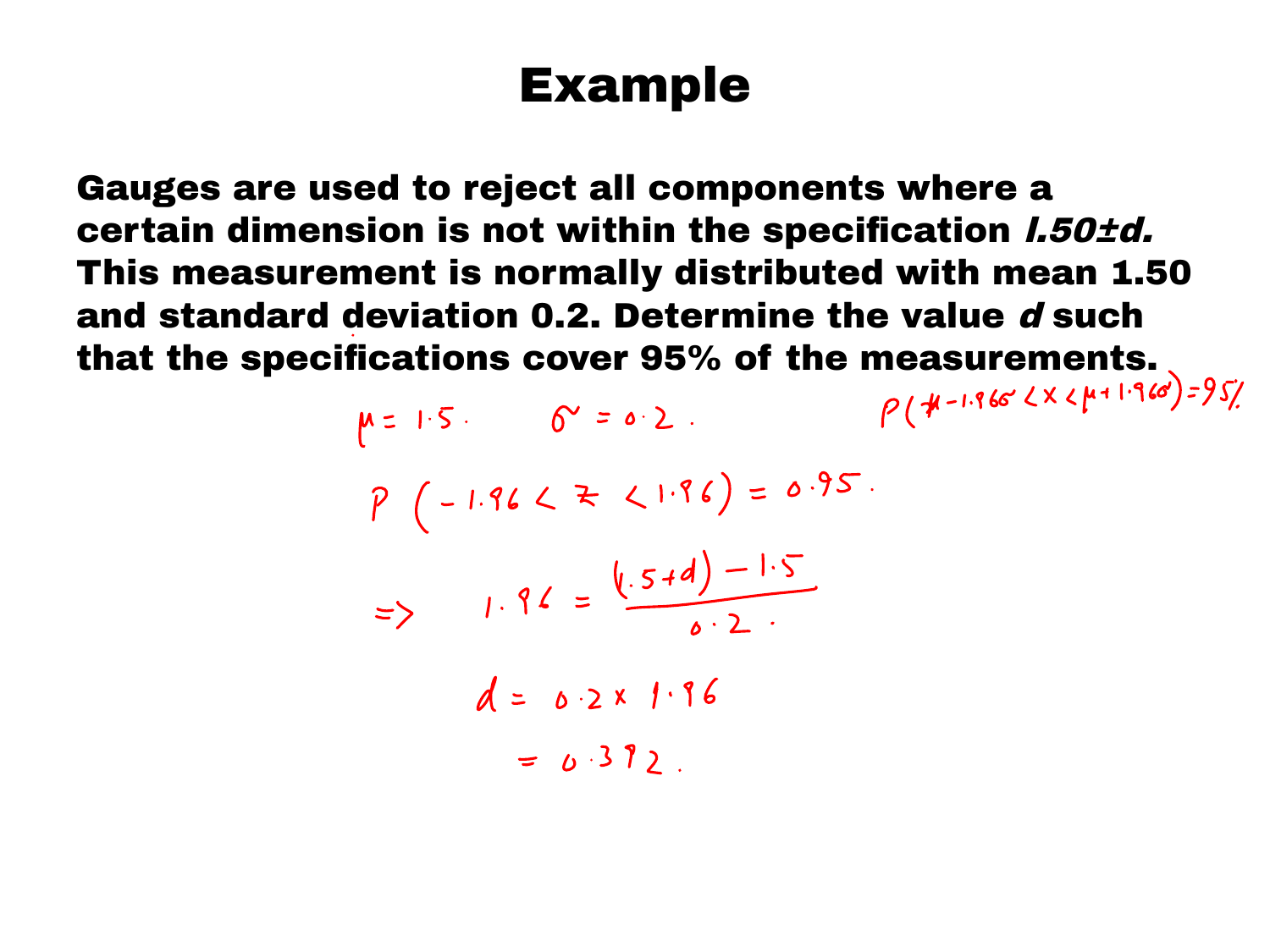

# Example
Gauges are used to reject all components where a certain dimension is not within the specification l.50±d. This measurement is normally distributed with mean 1.50 and standard deviation 0.2. Determine the value d such that the specifications cover 95% of the measurements.